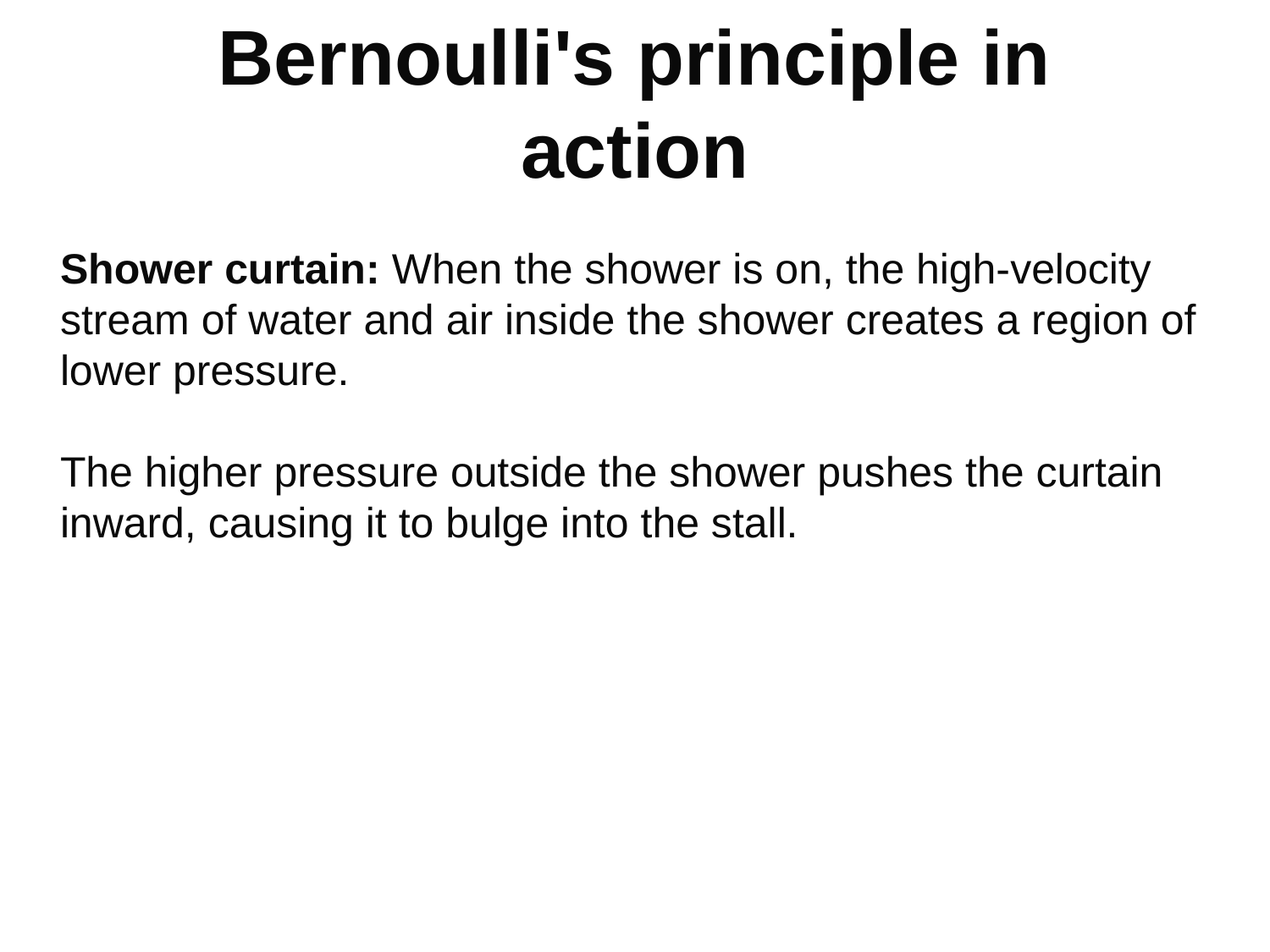

# Bernoulli's principle in action

Shower curtain: When the shower is on, the high-velocity stream of water and air inside the shower creates a region of lower pressure.

The higher pressure outside the shower pushes the curtain inward, causing it to bulge into the stall.